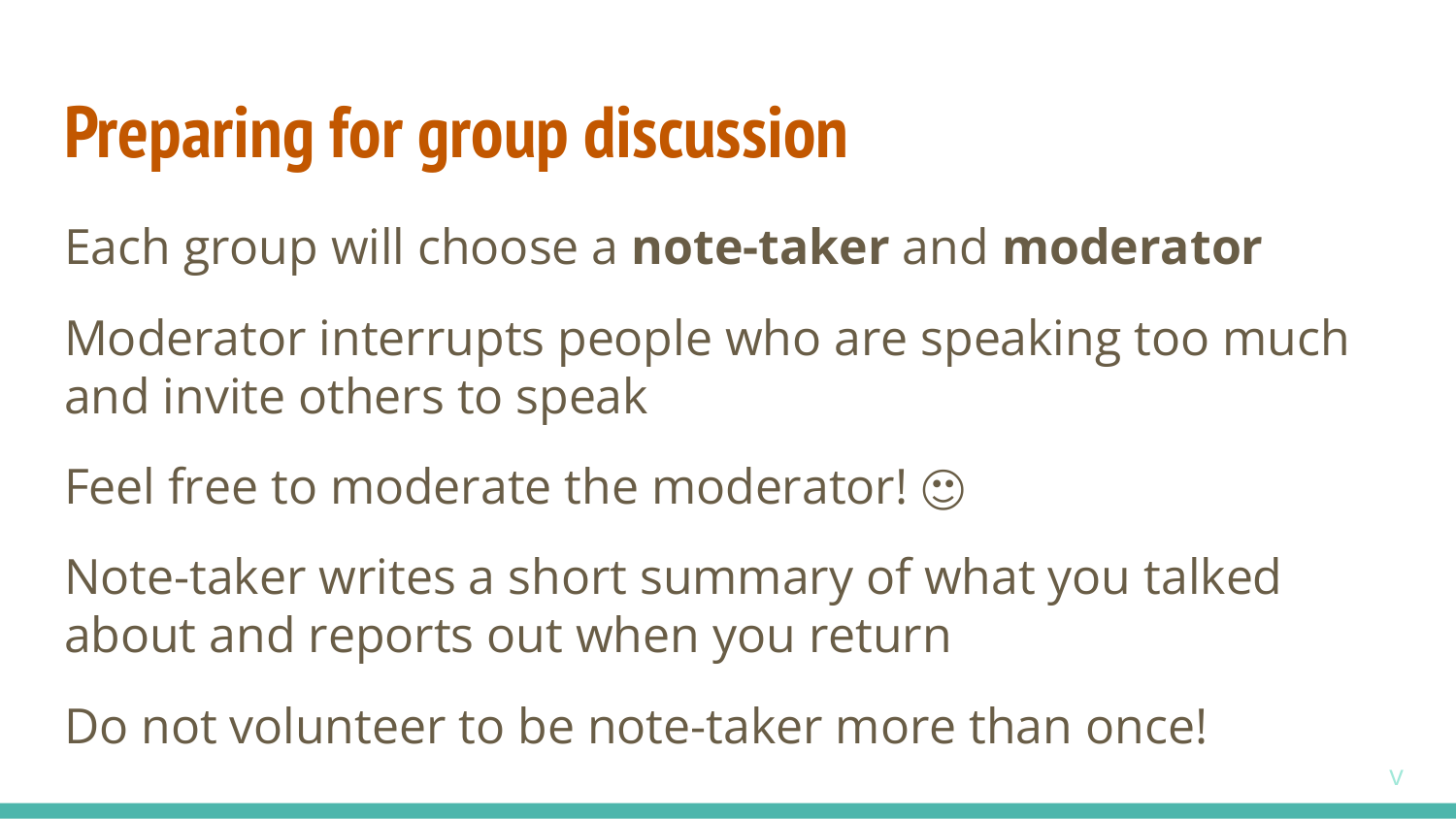

# Preparing for group discussion
Each group will choose a note-taker and moderator
Moderator interrupts people who are speaking too much and invite others to speak
Feel free to moderate the moderator! 🙂
Note-taker writes a short summary of what you talked about and reports out when you return
Do not volunteer to be note-taker more than once!
v